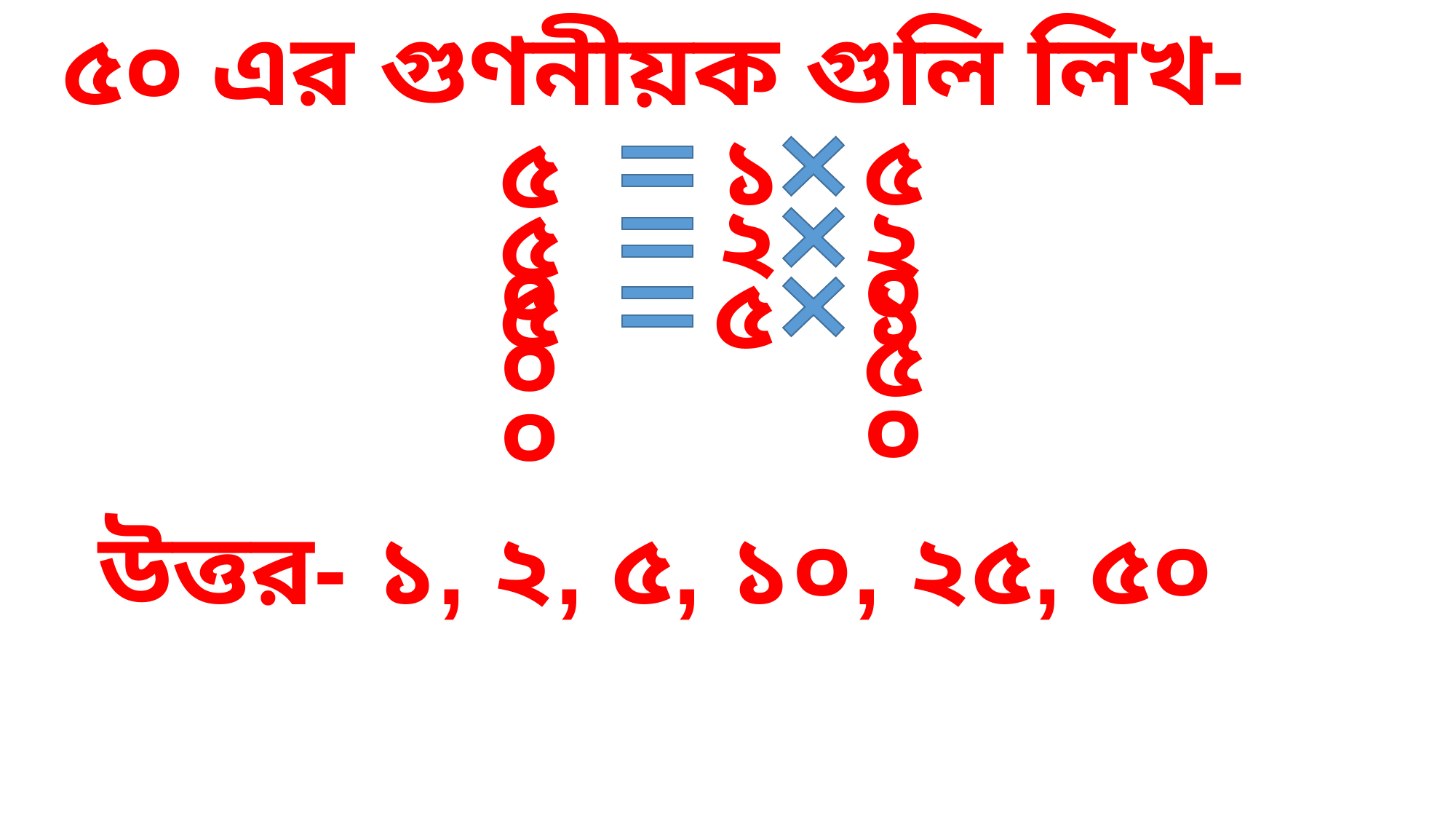

৫০ এর গুণনীয়ক গুলি লিখ-
৩
১
৫০
৫০

২
২৫
৫০

১০
৫
৫০

উত্তর- ১, ২, ৫, ১০, ২৫, ৫০